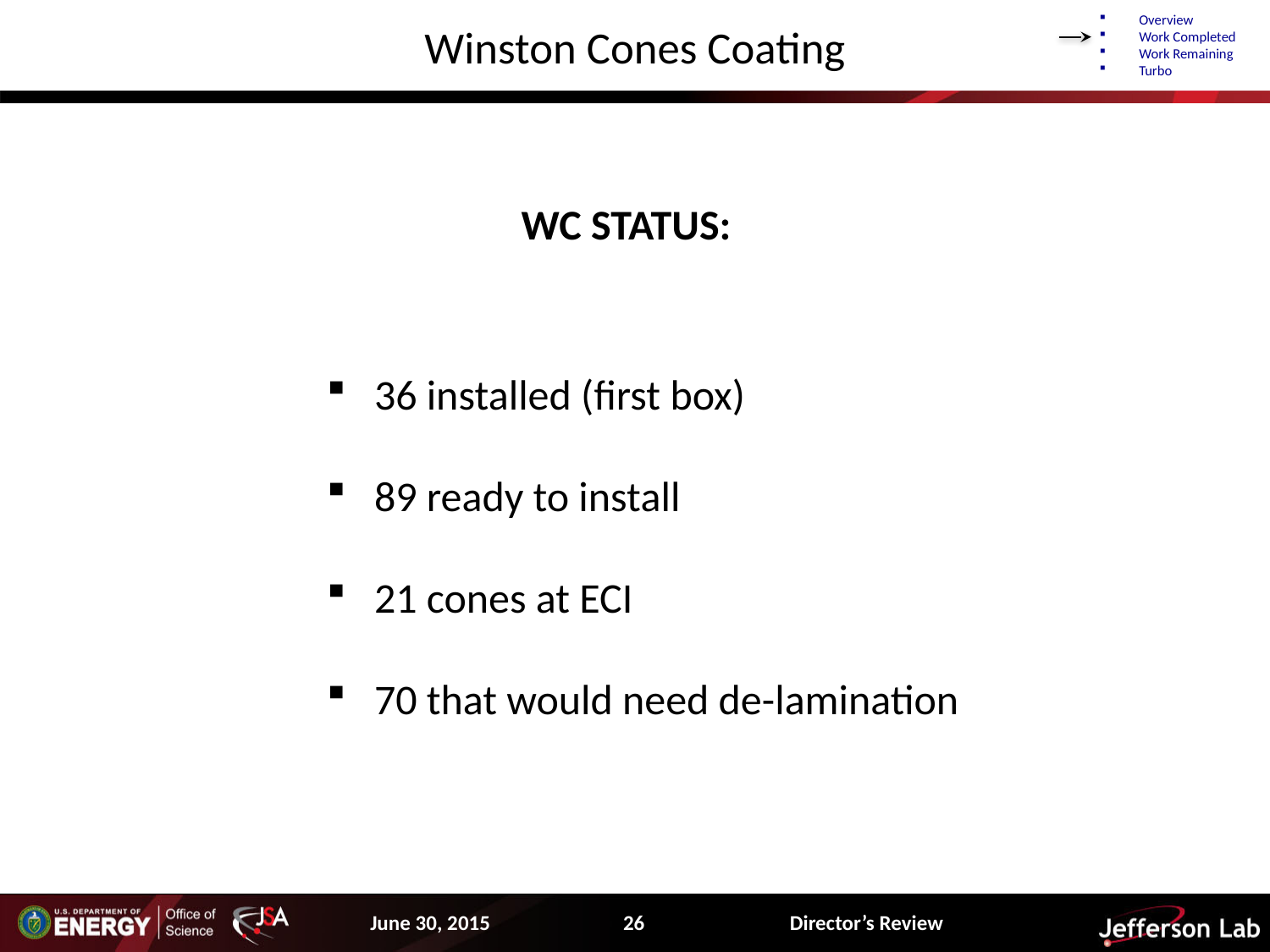

Overview
Work Completed
Work Remaining
Turbo
# Winston Cones Coating
WC STATUS:
36 installed (first box)

89 ready to install

21 cones at ECI

70 that would need de-lamination
June 30, 2015
26